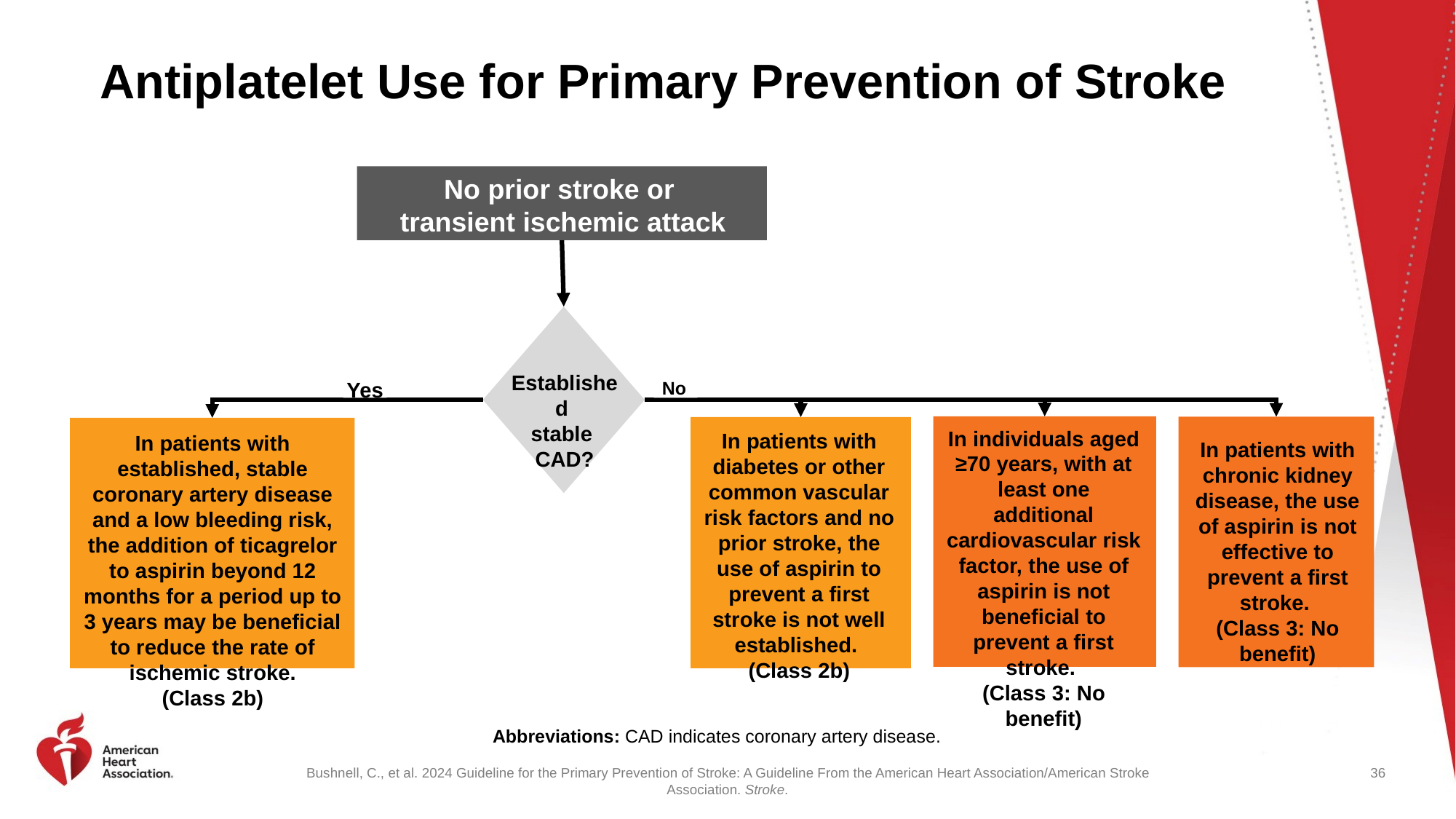

# Antiplatelet Use for Primary Prevention of Stroke

No prior stroke or
transient ischemic attack

Established
stable
CAD?
Yes
No

In individuals aged ≥70 years, with at least one additional cardiovascular risk factor, the use of aspirin is not beneficial to prevent a first stroke.
(Class 3: No benefit)
In patients with diabetes or other common vascular risk factors and no prior stroke, the use of aspirin to prevent a first stroke is not well established.
(Class 2b)
In patients with established, stable coronary artery disease and a low bleeding risk, the addition of ticagrelor to aspirin beyond 12 months for a period up to 3 years may be beneficial to reduce the rate of ischemic stroke.
(Class 2b)
In patients with chronic kidney disease, the use of aspirin is not effective to prevent a first stroke.
(Class 3: No benefit)
Abbreviations: CAD indicates coronary artery disease.
36